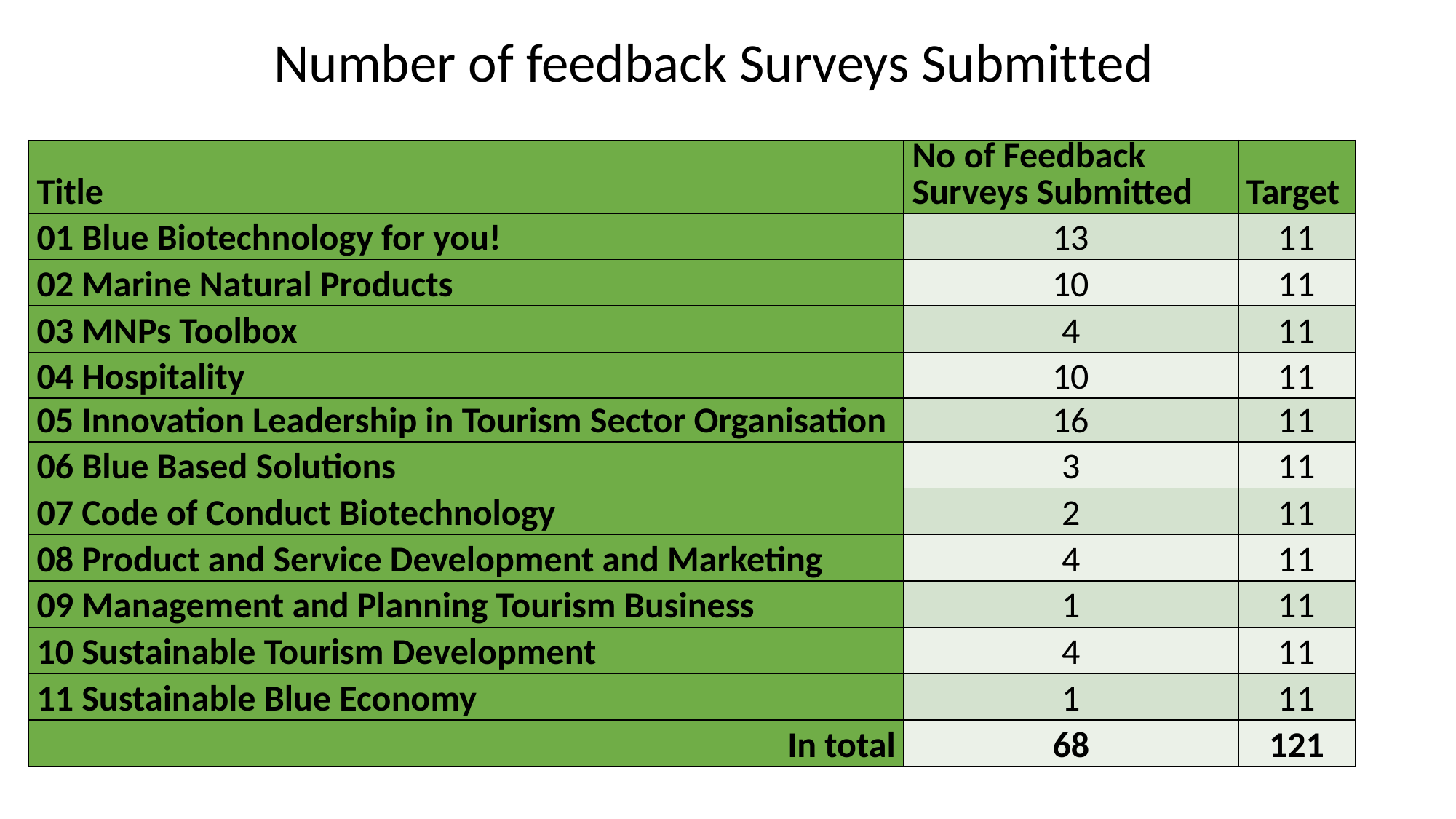

# Number of feedback Surveys Submitted
| Title | No of Feedback Surveys Submitted | Target |
| --- | --- | --- |
| 01 Blue Biotechnology for you! | 13 | 11 |
| 02 Marine Natural Products | 10 | 11 |
| 03 MNPs Toolbox | 4 | 11 |
| 04 Hospitality | 10 | 11 |
| 05 Innovation Leadership in Tourism Sector Organisation | 16 | 11 |
| 06 Blue Based Solutions | 3 | 11 |
| 07 Code of Conduct Biotechnology | 2 | 11 |
| 08 Product and Service Development and Marketing | 4 | 11 |
| 09 Management and Planning Tourism Business | 1 | 11 |
| 10 Sustainable Tourism Development | 4 | 11 |
| 11 Sustainable Blue Economy | 1 | 11 |
| In total | 68 | 121 |